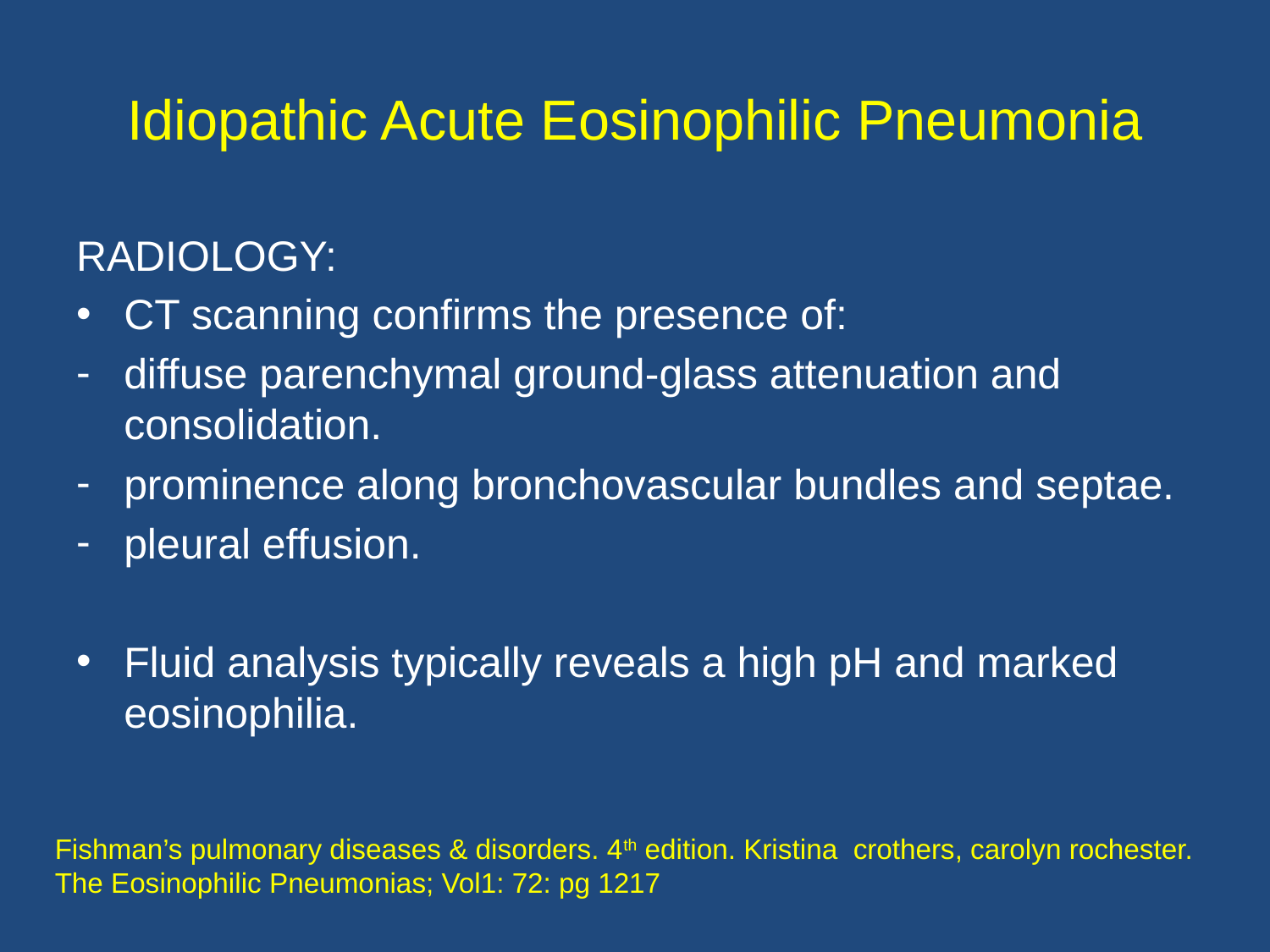

# Idiopathic Acute Eosinophilic Pneumonia
RADIOLOGY:
CT scanning confirms the presence of:
diffuse parenchymal ground-glass attenuation and consolidation.
prominence along bronchovascular bundles and septae.
pleural effusion.

Fluid analysis typically reveals a high pH and marked eosinophilia.

Fishman’s pulmonary diseases & disorders. 4th edition. Kristina  crothers, carolyn rochester. The Eosinophilic Pneumonias; Vol1: 72: pg 1217